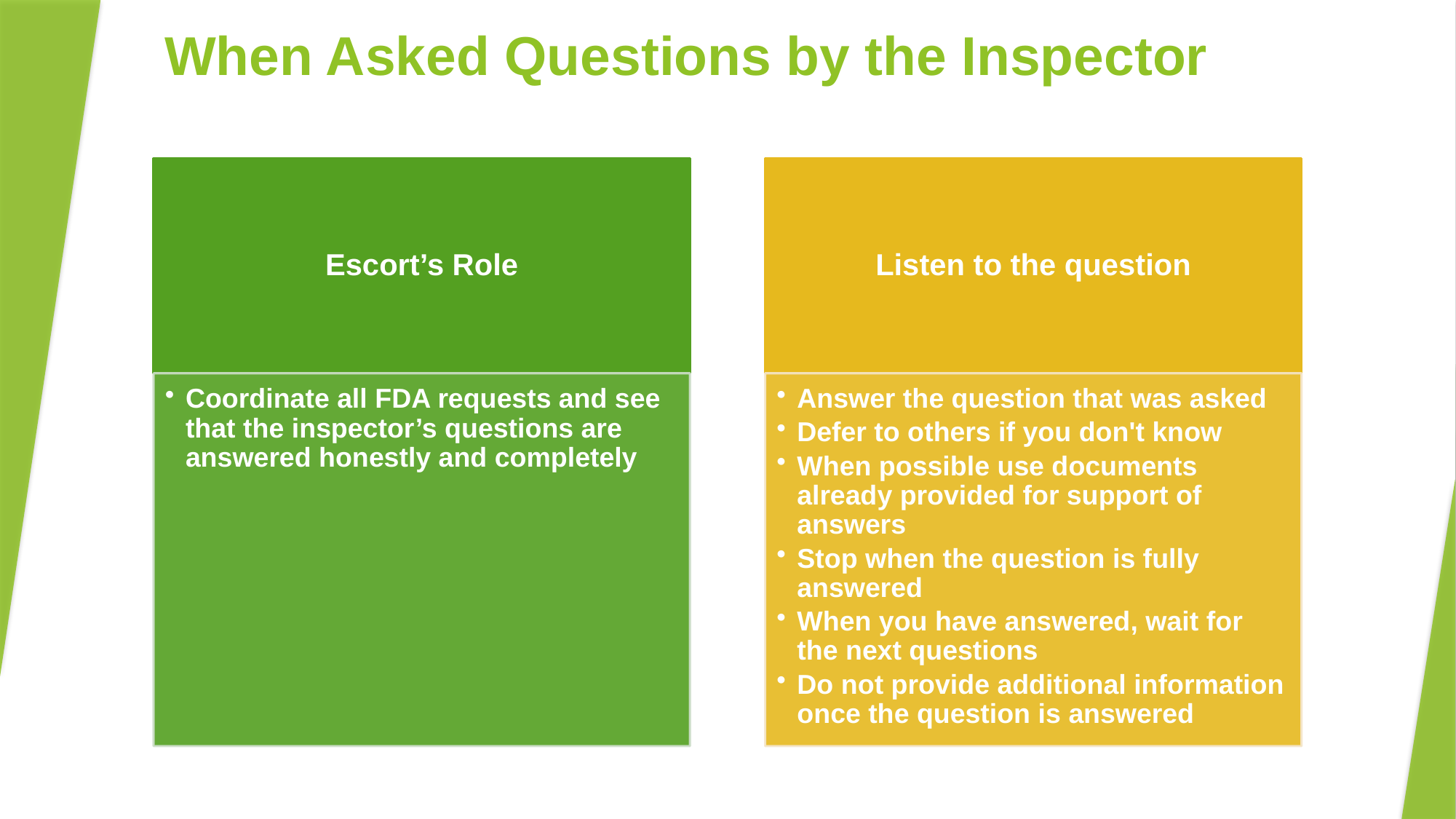

# When Asked Questions by the Inspector
Escort’s Role
Coordinate all FDA requests and see that the inspector’s questions are answered honestly and completely
Listen to the question
Answer the question that was asked
Defer to others if you don't know
When possible use documents already provided for support of answers
Stop when the question is fully answered
When you have answered, wait for the next questions
Do not provide additional information once the question is answered